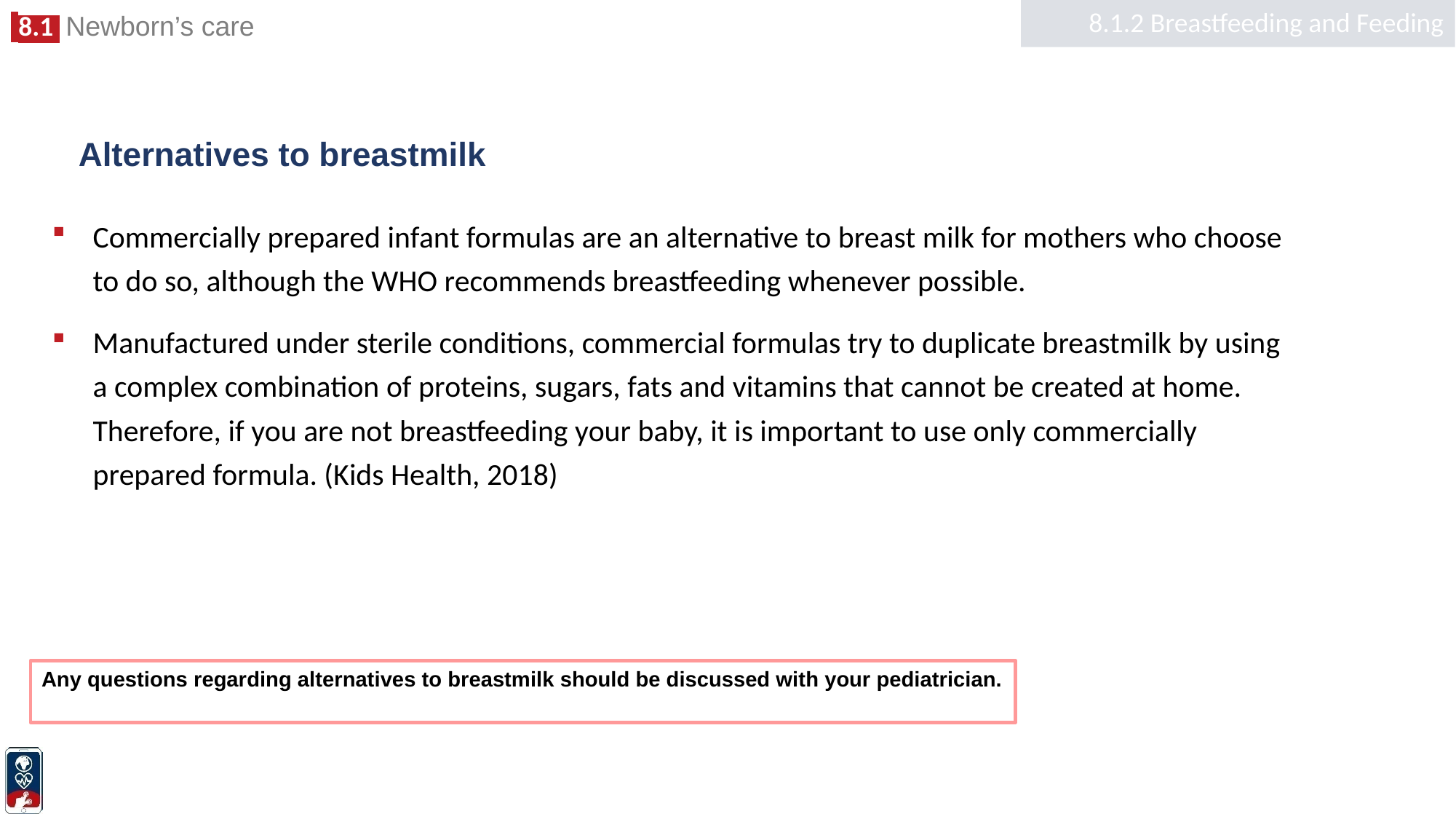

8.1.2 Breastfeeding and Feeding
# Alternatives to breastmilk
Commercially prepared infant formulas are an alternative to breast milk for mothers who choose to do so, although the WHO recommends breastfeeding whenever possible.
Manufactured under sterile conditions, commercial formulas try to duplicate breastmilk by using a complex combination of proteins, sugars, fats and vitamins that cannot be created at home. Therefore, if you are not breastfeeding your baby, it is important to use only commercially prepared formula. (Kids Health, 2018)

Any questions regarding alternatives to breastmilk should be discussed with your pediatrician.